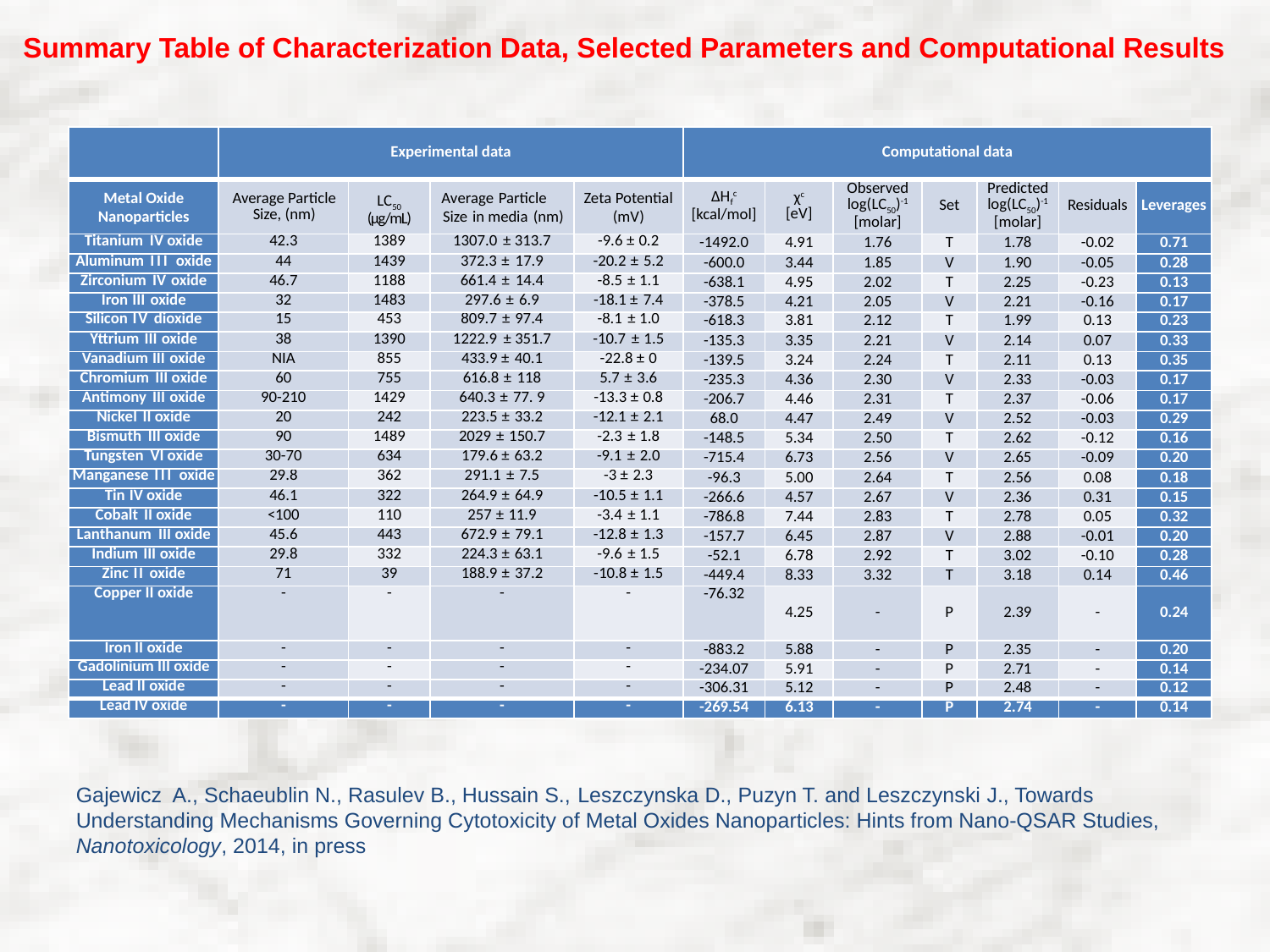

Summary Table of Characterization Data, Selected Parameters and Computational Results

|  | Experimental data |  |  |  | Computational data |  |  |  |  |  |  |
| --- | --- | --- | --- | --- | --- | --- | --- | --- | --- | --- | --- |
| Metal Oxide Nanoparticles | Average Particle Size, (nm) | LC50 (µg/mL) | Average Particle Size in media (nm) | Zeta Potential (mV) | ΔHfc [kcal/mol] | χc [eV] | Observed log(LC50)-1 [molar] | Set | Predicted log(LC50)-1 [molar] | Residuals | Leverages |
| Titanium IV oxide | 42.3 | 1389 | 1307.0 ± 313.7 | -9.6 ± 0.2 | -1492.0 | 4.91 | 1.76 | T | 1.78 | -0.02 | 0.71 |
| Aluminum III oxide | 44 | 1439 | 372.3 ± 17.9 | -20.2 ± 5.2 | -600.0 | 3.44 | 1.85 | V | 1.90 | -0.05 | 0.28 |
| Zirconium IV oxide | 46.7 | 1188 | 661.4 ± 14.4 | -8.5 ± 1.1 | -638.1 | 4.95 | 2.02 | T | 2.25 | -0.23 | 0.13 |
| Iron III oxide | 32 | 1483 | 297.6 ± 6.9 | -18.1 ± 7.4 | -378.5 | 4.21 | 2.05 | V | 2.21 | -0.16 | 0.17 |
| Silicon IV dioxide | 15 | 453 | 809.7 ± 97.4 | -8.1 ± 1.0 | -618.3 | 3.81 | 2.12 | T | 1.99 | 0.13 | 0.23 |
| Yttrium III oxide | 38 | 1390 | 1222.9 ± 351.7 | -10.7 ± 1.5 | -135.3 | 3.35 | 2.21 | V | 2.14 | 0.07 | 0.33 |
| Vanadium III oxide | NIA | 855 | 433.9 ± 40.1 | -22.8 ± 0 | -139.5 | 3.24 | 2.24 | T | 2.11 | 0.13 | 0.35 |
| Chromium III oxide | 60 | 755 | 616.8 ± 118 | 5.7 ± 3.6 | -235.3 | 4.36 | 2.30 | V | 2.33 | -0.03 | 0.17 |
| Antimony III oxide | 90-210 | 1429 | 640.3 ± 77. 9 | -13.3 ± 0.8 | -206.7 | 4.46 | 2.31 | T | 2.37 | -0.06 | 0.17 |
| Nickel II oxide | 20 | 242 | 223.5 ± 33.2 | -12.1 ± 2.1 | 68.0 | 4.47 | 2.49 | V | 2.52 | -0.03 | 0.29 |
| Bismuth III oxide | 90 | 1489 | 2029 ± 150.7 | -2.3 ± 1.8 | -148.5 | 5.34 | 2.50 | T | 2.62 | -0.12 | 0.16 |
| Tungsten VI oxide | 30-70 | 634 | 179.6 ± 63.2 | -9.1 ± 2.0 | -715.4 | 6.73 | 2.56 | V | 2.65 | -0.09 | 0.20 |
| Manganese III oxide | 29.8 | 362 | 291.1 ± 7.5 | -3 ± 2.3 | -96.3 | 5.00 | 2.64 | T | 2.56 | 0.08 | 0.18 |
| Tin IV oxide | 46.1 | 322 | 264.9 ± 64.9 | -10.5 ± 1.1 | -266.6 | 4.57 | 2.67 | V | 2.36 | 0.31 | 0.15 |
| Cobalt II oxide | <100 | 110 | 257 ± 11.9 | -3.4 ± 1.1 | -786.8 | 7.44 | 2.83 | T | 2.78 | 0.05 | 0.32 |
| Lanthanum III oxide | 45.6 | 443 | 672.9 ± 79.1 | -12.8 ± 1.3 | -157.7 | 6.45 | 2.87 | V | 2.88 | -0.01 | 0.20 |
| Indium III oxide | 29.8 | 332 | 224.3 ± 63.1 | -9.6 ± 1.5 | -52.1 | 6.78 | 2.92 | T | 3.02 | -0.10 | 0.28 |
| Zinc II oxide | 71 | 39 | 188.9 ± 37.2 | -10.8 ± 1.5 | -449.4 | 8.33 | 3.32 | T | 3.18 | 0.14 | 0.46 |
| Copper II oxide | - | - | - | - | -76.32 | 4.25 | - | P | 2.39 | - | 0.24 |
| Iron II oxide | - | - | - | - | -883.2 | 5.88 | - | P | 2.35 | - | 0.20 |
| Gadolinium III oxide | - | - | - | - | -234.07 | 5.91 | - | P | 2.71 | - | 0.14 |
| Lead II oxide | - | - | - | - | -306.31 | 5.12 | - | P | 2.48 | - | 0.12 |
| Lead IV oxide | - | - | - | - | -269.54 | 6.13 | - | P | 2.74 | - | 0.14 |

Gajewicz  A., Schaeublin N., Rasulev B., Hussain S., Leszczynska D., Puzyn T. and Leszczynski J., Towards Understanding Mechanisms Governing Cytotoxicity of Metal Oxides Nanoparticles: Hints from Nano-QSAR Studies, Nanotoxicology, 2014, in press